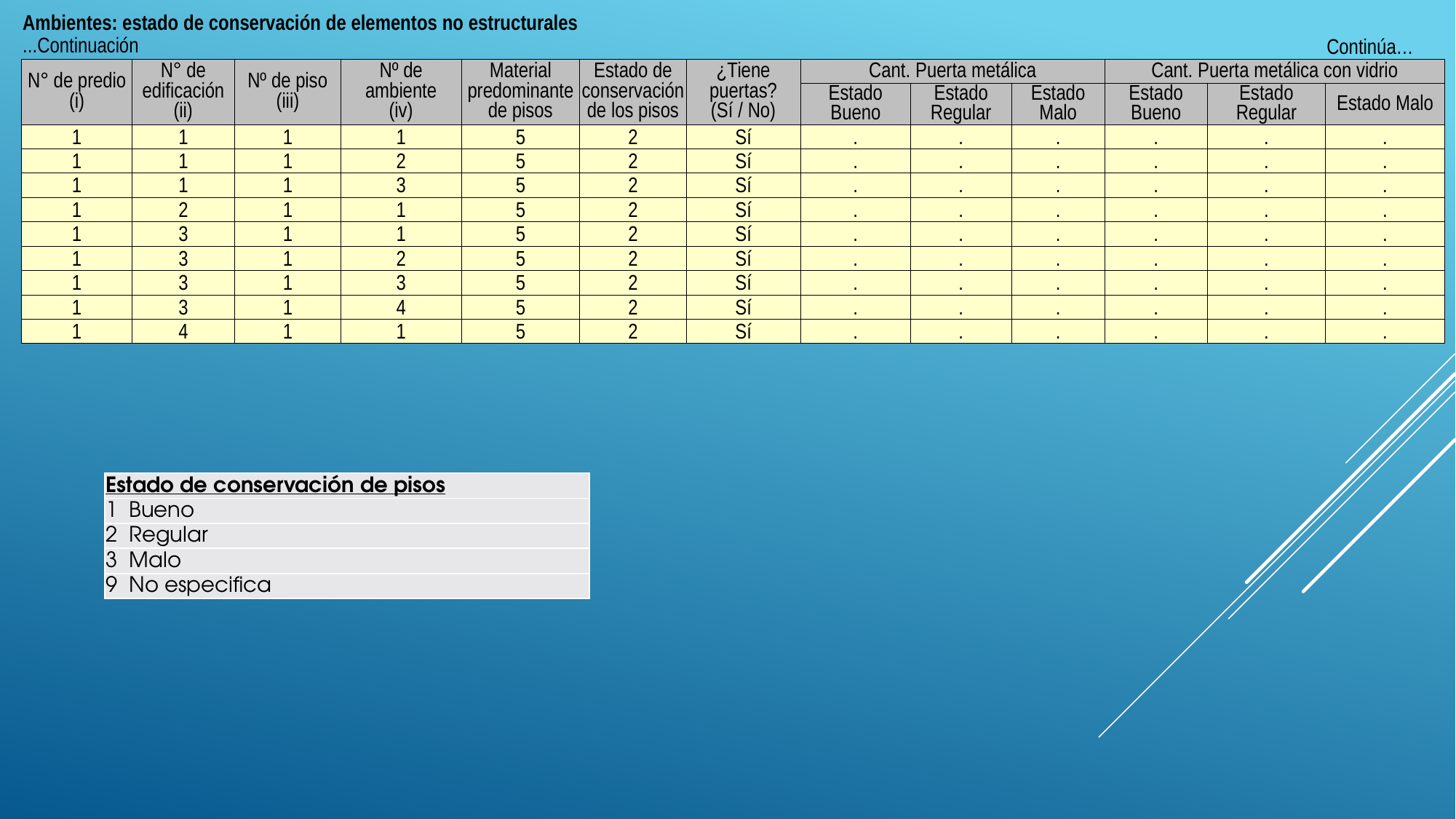

| Ambientes: estado de conservación de elementos no estructurales |  |  |  |  |  |  |  |  |  |  |  |  |
| --- | --- | --- | --- | --- | --- | --- | --- | --- | --- | --- | --- | --- |
| ...Continuación |  |  |  |  |  |  |  |  |  |  |  | Continúa… |
| N° de predio (i) | N° de edificación (ii) | Nº de piso (iii) | Nº de ambiente (iv) | Material predominante de pisos | Estado de conservación de los pisos | ¿Tiene puertas? (Sí / No) | Cant. Puerta metálica |  |  | Cant. Puerta metálica con vidrio |  |  |
|  |  |  |  |  |  |  | Estado Bueno | Estado Regular | Estado Malo | Estado Bueno | Estado Regular | Estado Malo |
| 1 | 1 | 1 | 1 | 5 | 2 | Sí | . | . | . | . | . | . |
| 1 | 1 | 1 | 2 | 5 | 2 | Sí | . | . | . | . | . | . |
| 1 | 1 | 1 | 3 | 5 | 2 | Sí | . | . | . | . | . | . |
| 1 | 2 | 1 | 1 | 5 | 2 | Sí | . | . | . | . | . | . |
| 1 | 3 | 1 | 1 | 5 | 2 | Sí | . | . | . | . | . | . |
| 1 | 3 | 1 | 2 | 5 | 2 | Sí | . | . | . | . | . | . |
| 1 | 3 | 1 | 3 | 5 | 2 | Sí | . | . | . | . | . | . |
| 1 | 3 | 1 | 4 | 5 | 2 | Sí | . | . | . | . | . | . |
| 1 | 4 | 1 | 1 | 5 | 2 | Sí | . | . | . | . | . | . |
| Estado de conservación de pisos |
| --- |
| 1 Bueno |
| 2 Regular |
| 3 Malo |
| 9 No especifica |